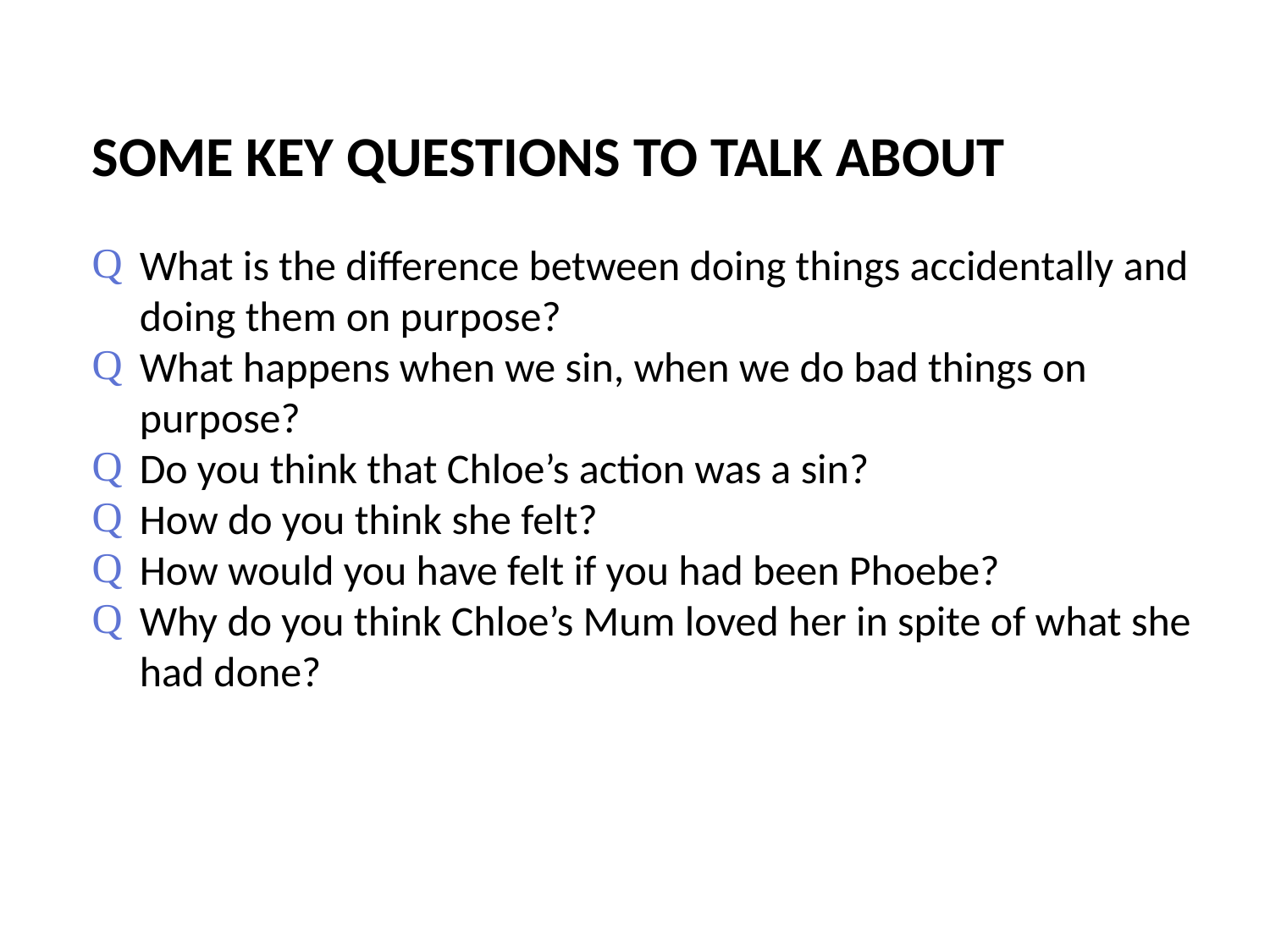

SOME KEY QUESTIONS TO TALK ABOUT

What is the difference between doing things accidentally and doing them on purpose?
What happens when we sin, when we do bad things on purpose?
Do you think that Chloe’s action was a sin?
How do you think she felt?
How would you have felt if you had been Phoebe?
Why do you think Chloe’s Mum loved her in spite of what she had done?